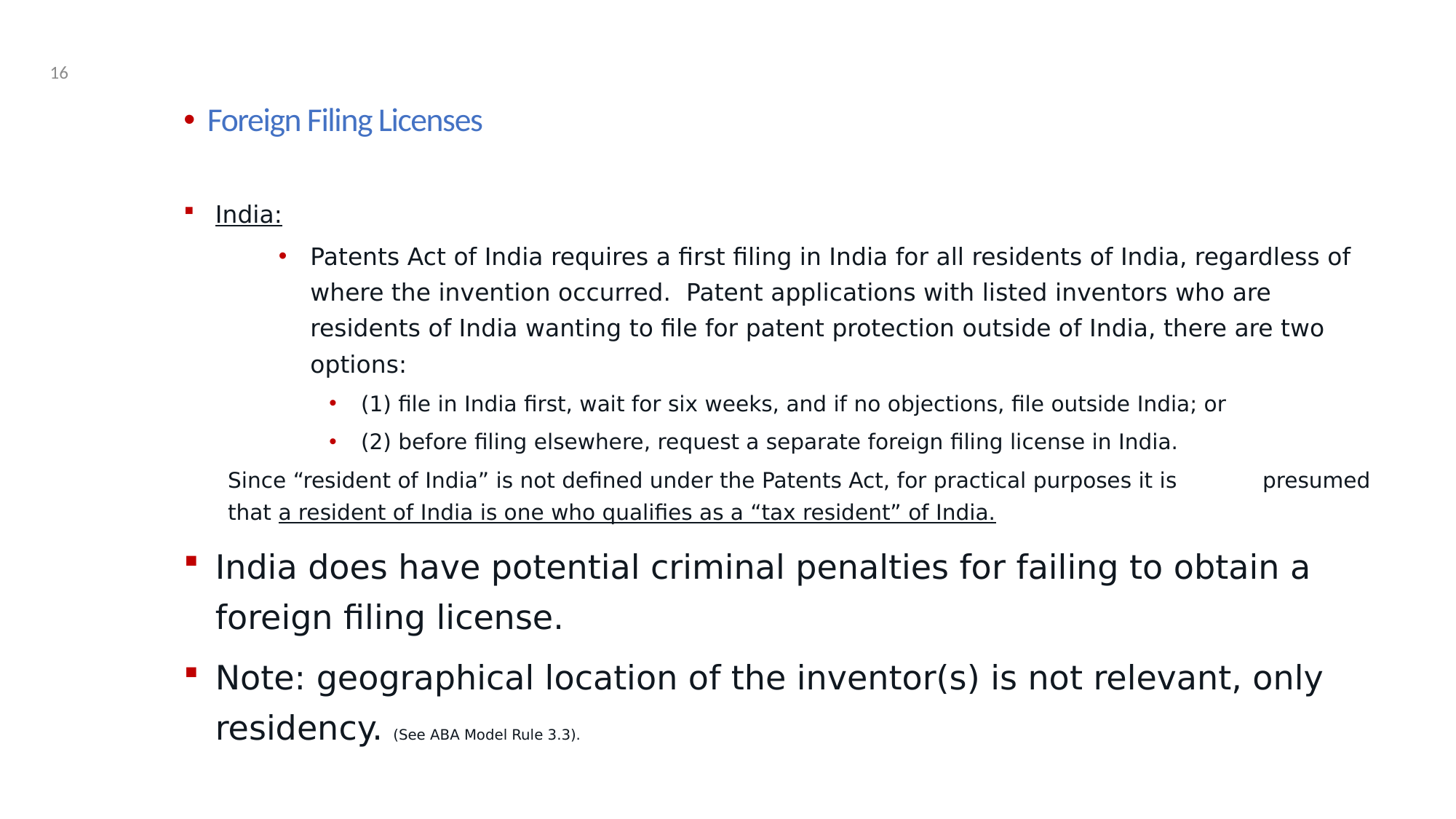

16
Foreign Filing Licenses
India:
Patents Act of India requires a first filing in India for all residents of India, regardless of where the invention occurred.  Patent applications with listed inventors who are residents of India wanting to file for patent protection outside of India, there are two options:
(1) file in India first, wait for six weeks, and if no objections, file outside India; or
(2) before filing elsewhere, request a separate foreign filing license in India.
	Since “resident of India” is not defined under the Patents Act, for practical purposes it is 	presumed that a resident of India is one who qualifies as a “tax resident” of India.
India does have potential criminal penalties for failing to obtain a foreign filing license.
Note: geographical location of the inventor(s) is not relevant, only residency. (See ABA Model Rule 3.3).